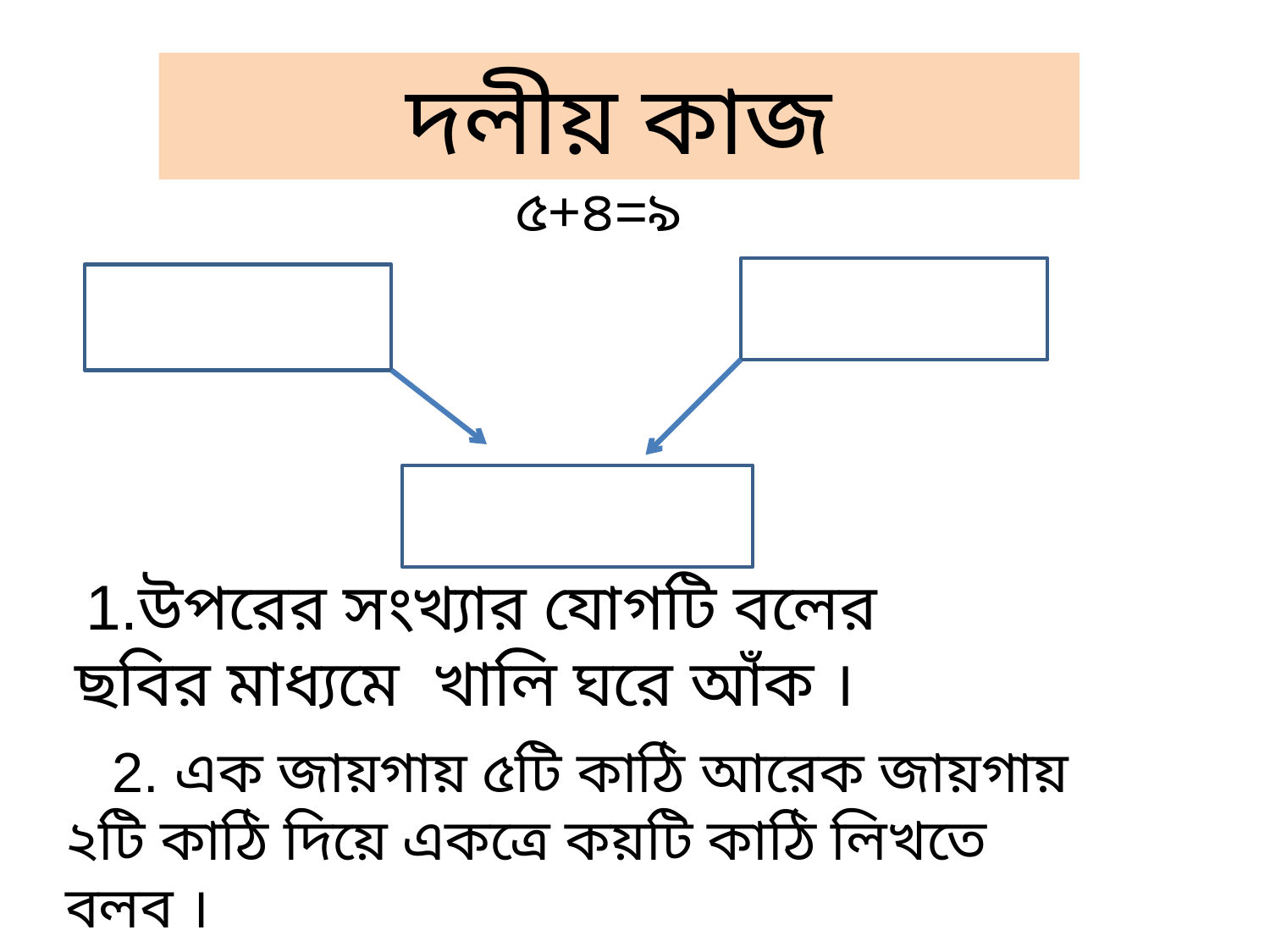

দলীয় কাজ
৫+৪=৯

1.উপরের সংখ্যার যোগটি বলের ছবির মাধ্যমে  খালি ঘরে আঁক ।
   2. এক জায়গায় ৫টি কাঠি আরেক জায়গায় ২টি কাঠি দিয়ে একত্রে কয়টি কাঠি লিখতে বলব ।